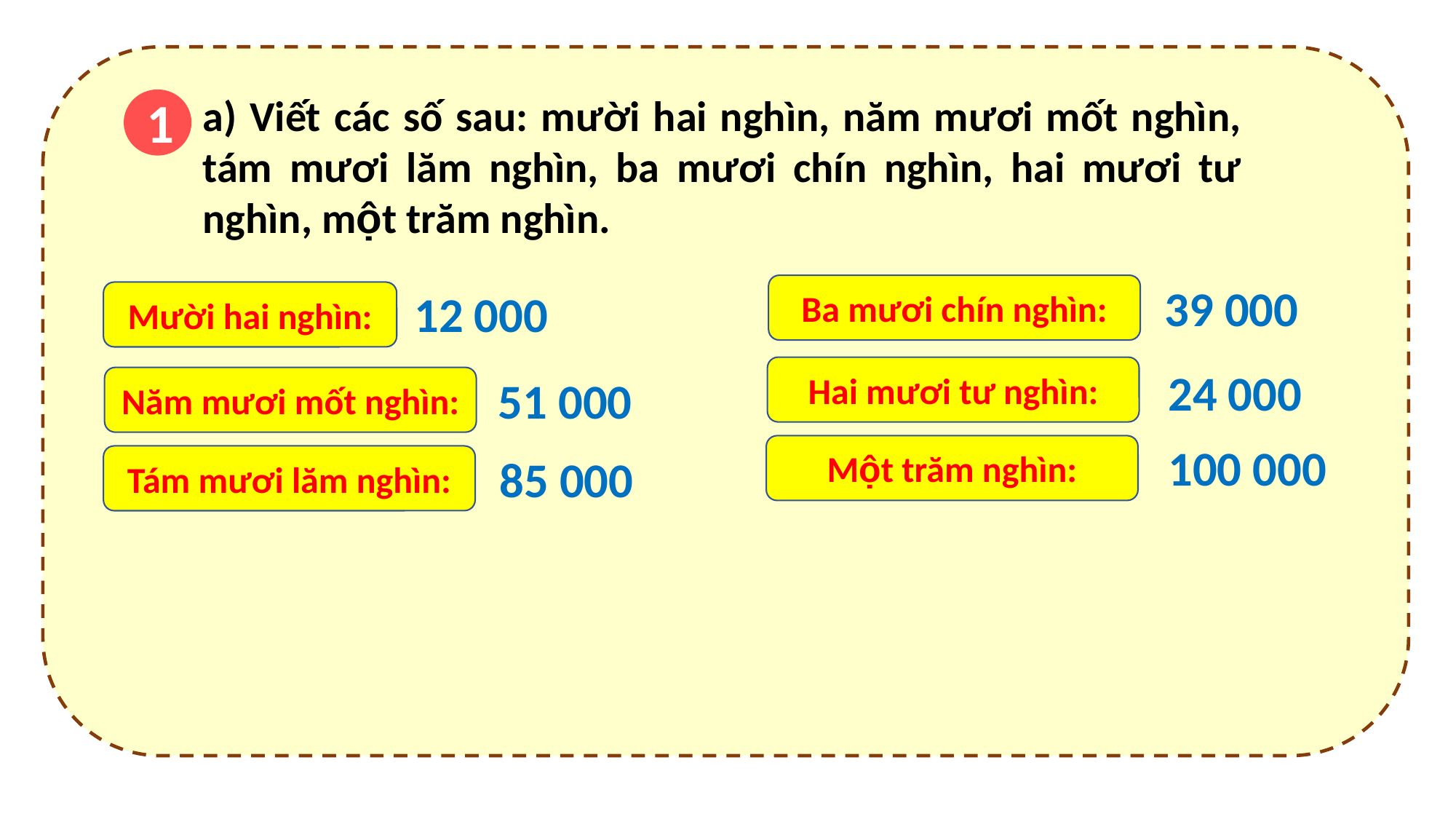

1

a) Viết các số sau: mười hai nghìn, năm mươi mốt nghìn, tám mươi lăm nghìn, ba mươi chín nghìn, hai mươi tư nghìn, một trăm nghìn.
39 000
Ba mươi chín nghìn:
12 000
Mười hai nghìn:
Hai mươi tư nghìn:
24 000
51 000
Năm mươi mốt nghìn:
100 000
Một trăm nghìn:
85 000
Tám mươi lăm nghìn: